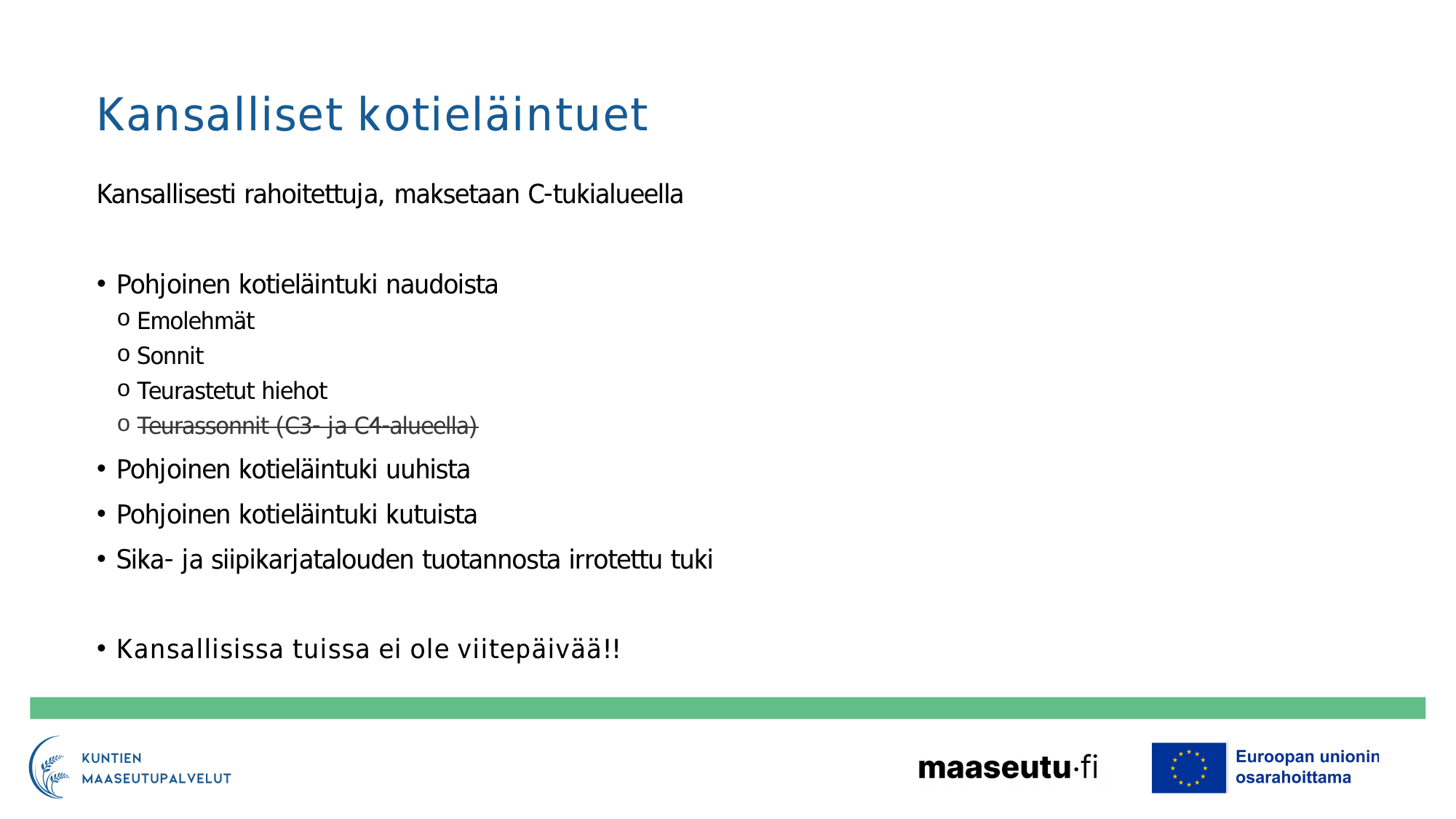

# Kansalliset kotieläintuet
Kansallisesti rahoitettuja, maksetaan C-tukialueella

Pohjoinen kotieläintuki naudoista
Emolehmät
Sonnit
Teurastetut hiehot
Teurassonnit (C3- ja C4-alueella)
Pohjoinen kotieläintuki uuhista
Pohjoinen kotieläintuki kutuista
Sika- ja siipikarjatalouden tuotannosta irrotettu tuki

Kansallisissa tuissa ei ole viitepäivää!!